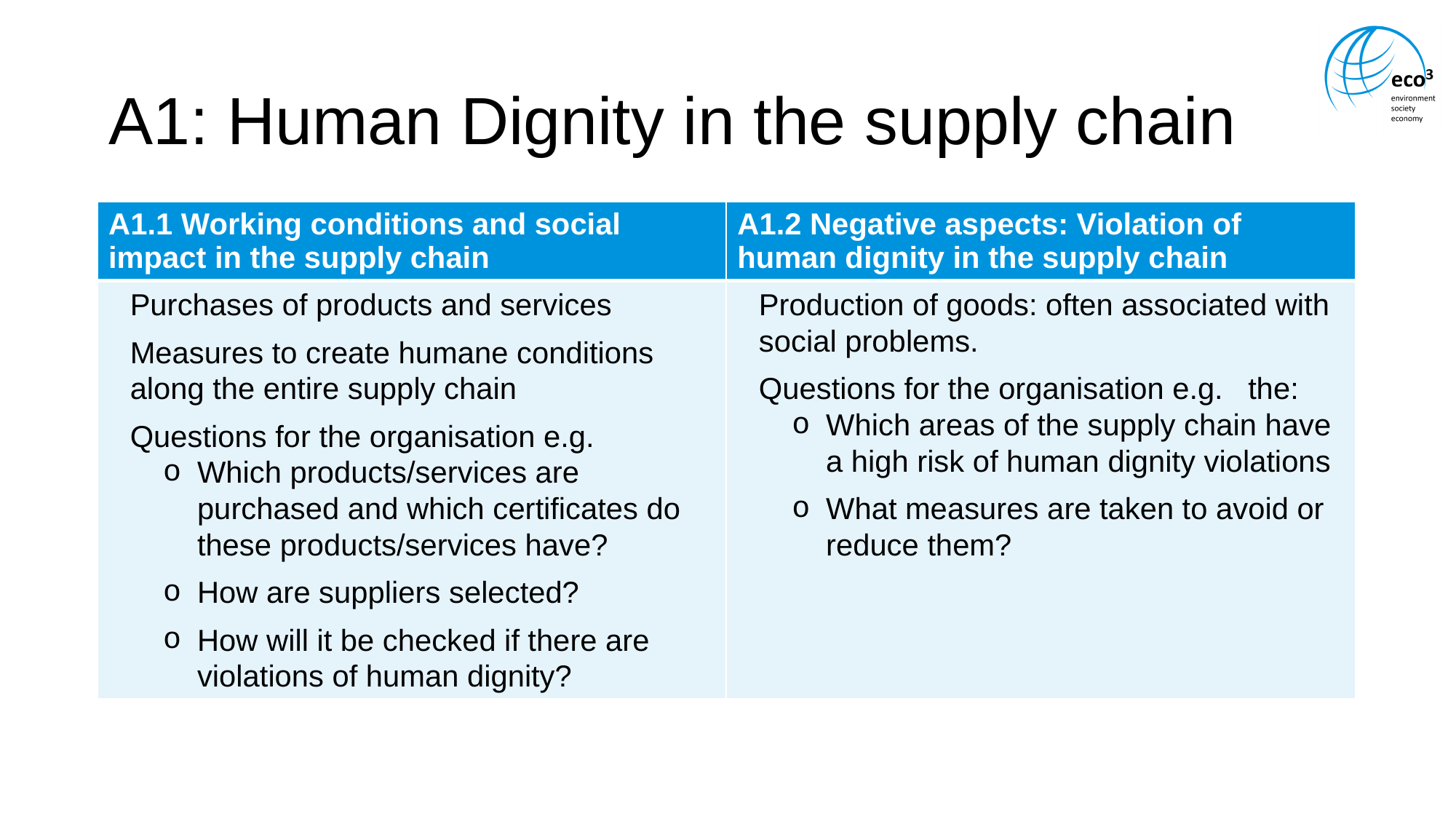

# A1: Human Dignity in the supply chain
| A1.1 Working conditions and social impact in the supply chain | A1.2 Negative aspects: Violation of human dignity in the supply chain |
| --- | --- |
| Purchases of products and services Measures to create humane conditions along the entire supply chain Questions for the organisation e.g. Which products/services are purchased and which certificates do these products/services have? How are suppliers selected? How will it be checked if there are violations of human dignity? | Production of goods: often associated with social problems. Questions for the organisation e.g. the: Which areas of the supply chain have a high risk of human dignity violations What measures are taken to avoid or reduce them? |